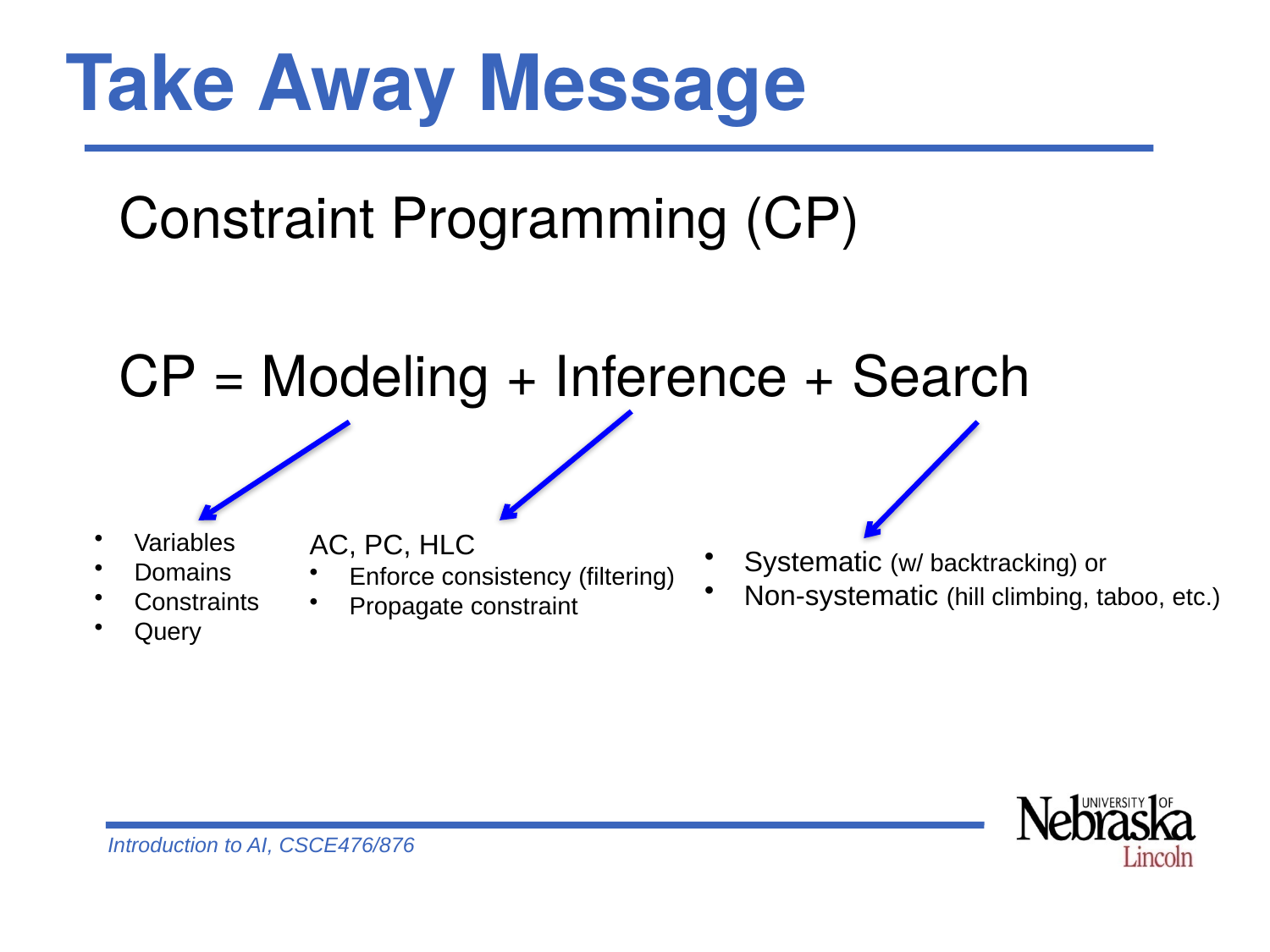

# Take Away Message
Constraint Programming (CP)

CP = Modeling + Inference + Search
Variables
Domains
Constraints
Query
AC, PC, HLC
Enforce consistency (filtering)
Propagate constraint

Systematic (w/ backtracking) or
Non-systematic (hill climbing, taboo, etc.)